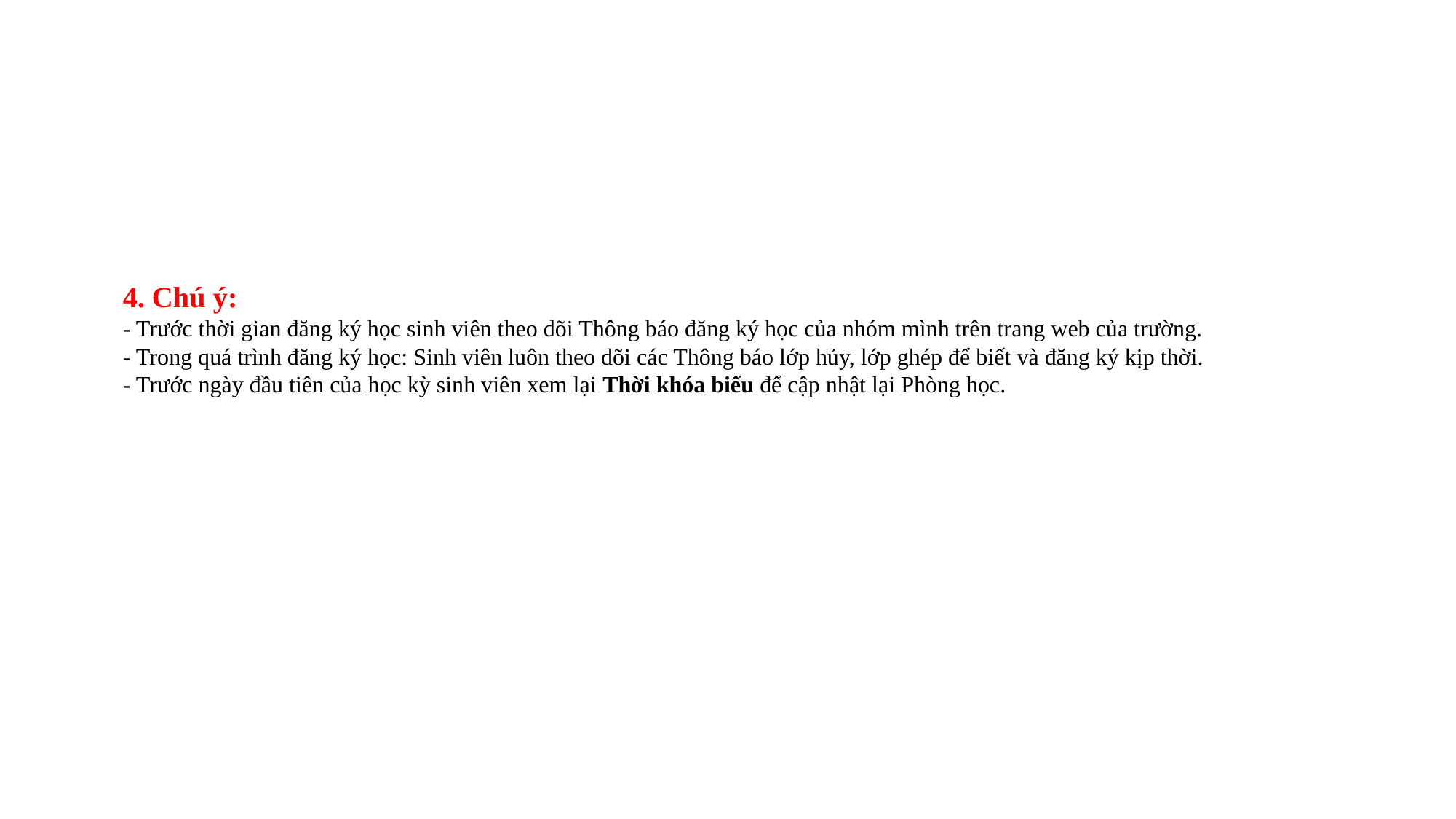

# 4. Chú ý: - Trước thời gian đăng ký học sinh viên theo dõi Thông báo đăng ký học của nhóm mình trên trang web của trường. - Trong quá trình đăng ký học: Sinh viên luôn theo dõi các Thông báo lớp hủy, lớp ghép để biết và đăng ký kịp thời. - Trước ngày đầu tiên của học kỳ sinh viên xem lại Thời khóa biểu để cập nhật lại Phòng học.